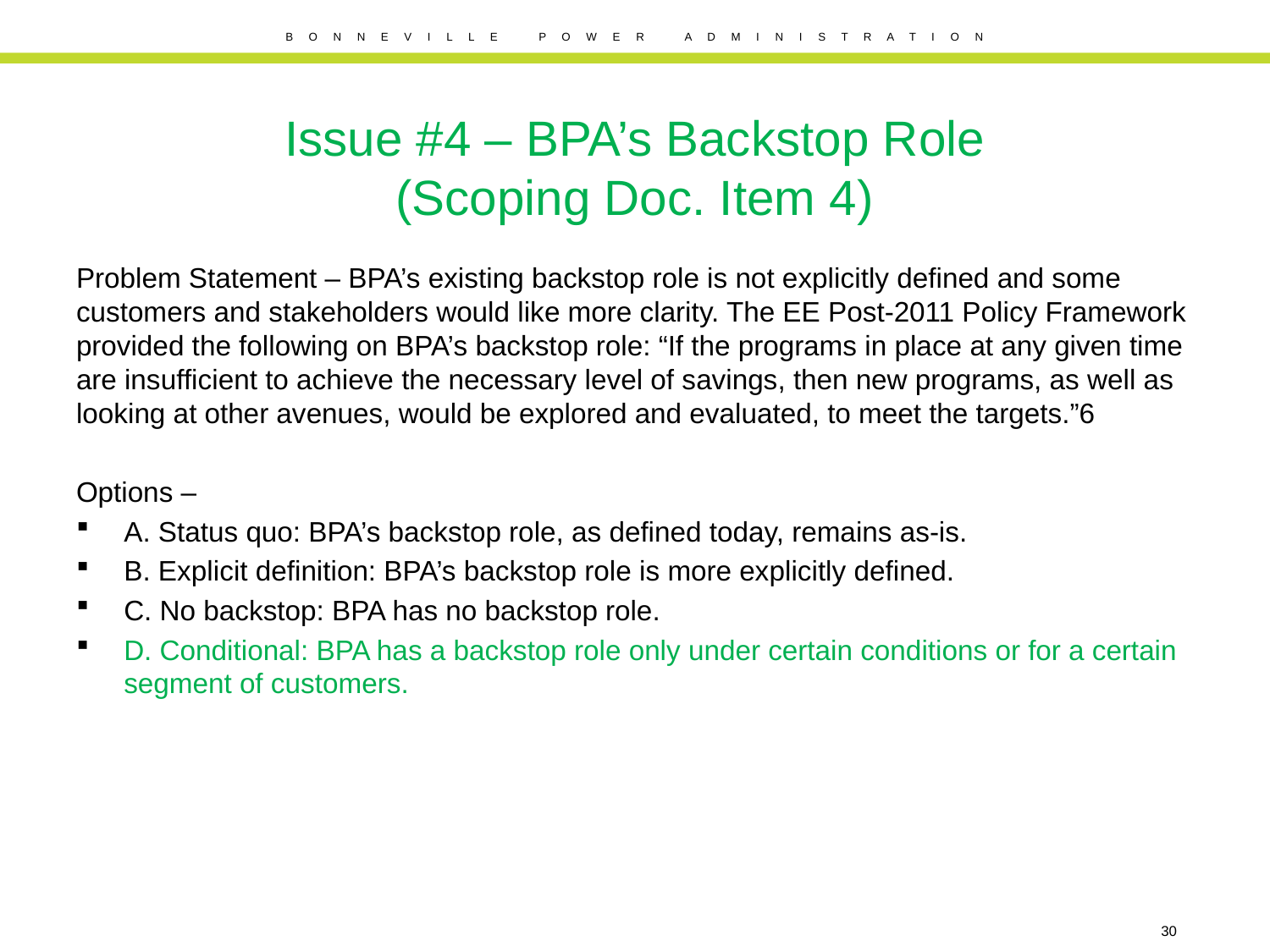

# Issue #4 – BPA’s Backstop Role (Scoping Doc. Item 4)
Problem Statement – BPA’s existing backstop role is not explicitly defined and some customers and stakeholders would like more clarity. The EE Post-2011 Policy Framework provided the following on BPA’s backstop role: “If the programs in place at any given time are insufficient to achieve the necessary level of savings, then new programs, as well as looking at other avenues, would be explored and evaluated, to meet the targets.”6

Options –
A. Status quo: BPA’s backstop role, as defined today, remains as-is.
B. Explicit definition: BPA’s backstop role is more explicitly defined.
C. No backstop: BPA has no backstop role.
D. Conditional: BPA has a backstop role only under certain conditions or for a certain segment of customers.
30